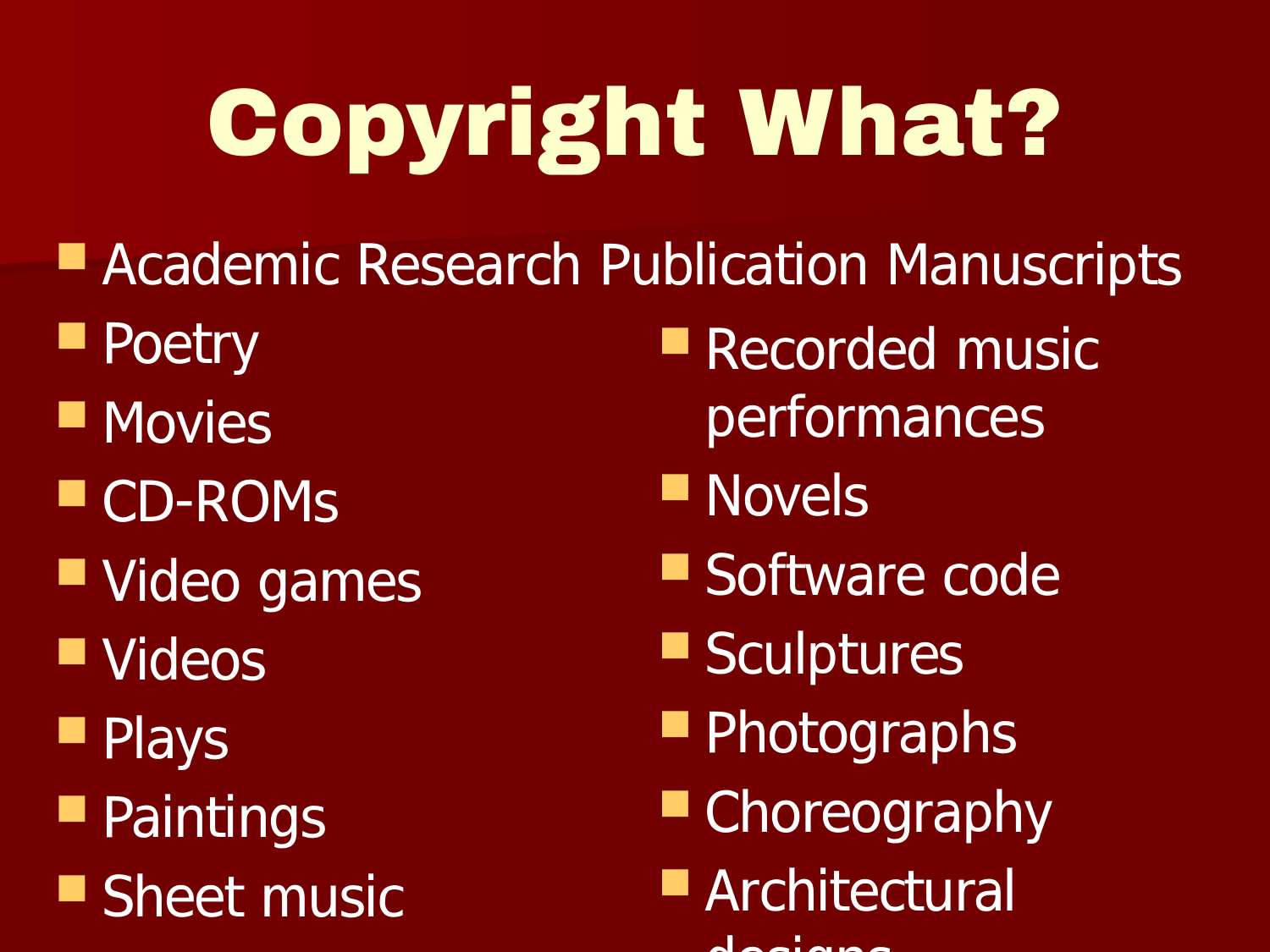

# Copyright What?
Academic Research Publication Manuscripts
Poetry
Movies
CD-ROMs
Video games
Videos
Plays
Paintings
Sheet music

Recorded music performances
Novels
Software code
Sculptures
Photographs
Choreography
Architectural designs